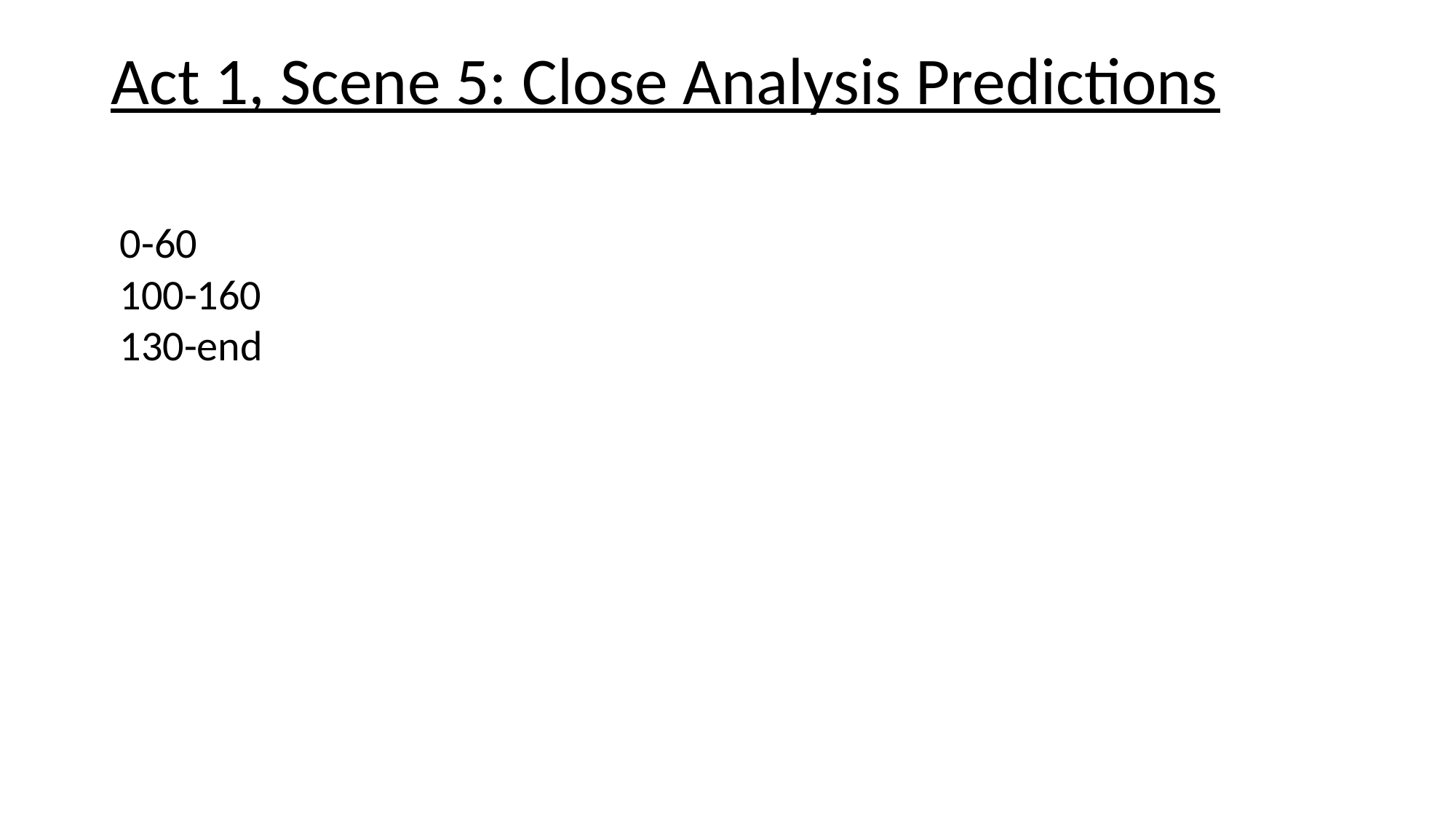

# Act 1, Scene 5: Close Analysis Predictions
0-60
100-160
130-end